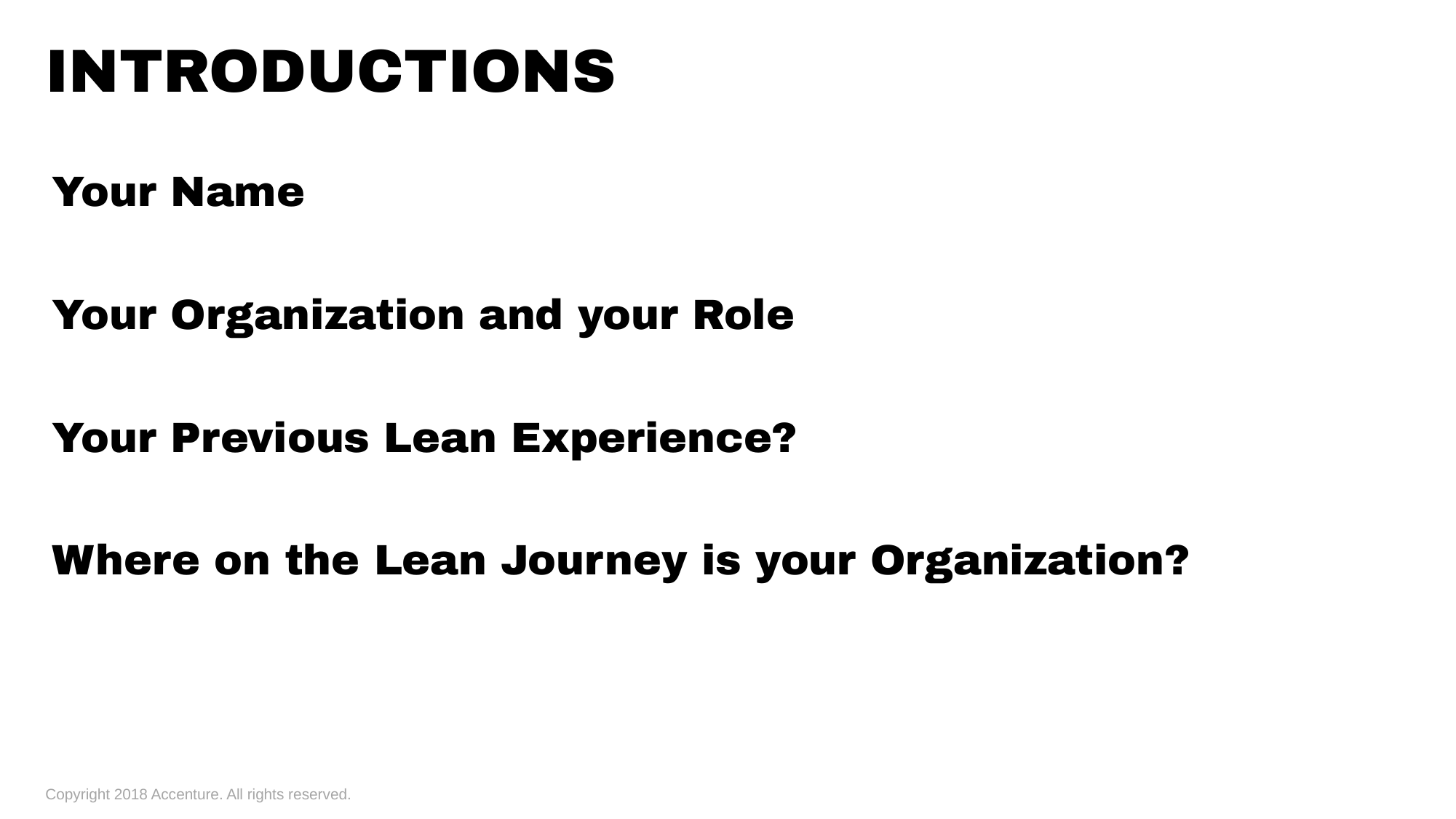

# Introductions
Your Name

Your Organization and your Role

Your Previous Lean Experience?

Where on the Lean Journey is your Organization?
Copyright 2018 Accenture. All rights reserved.